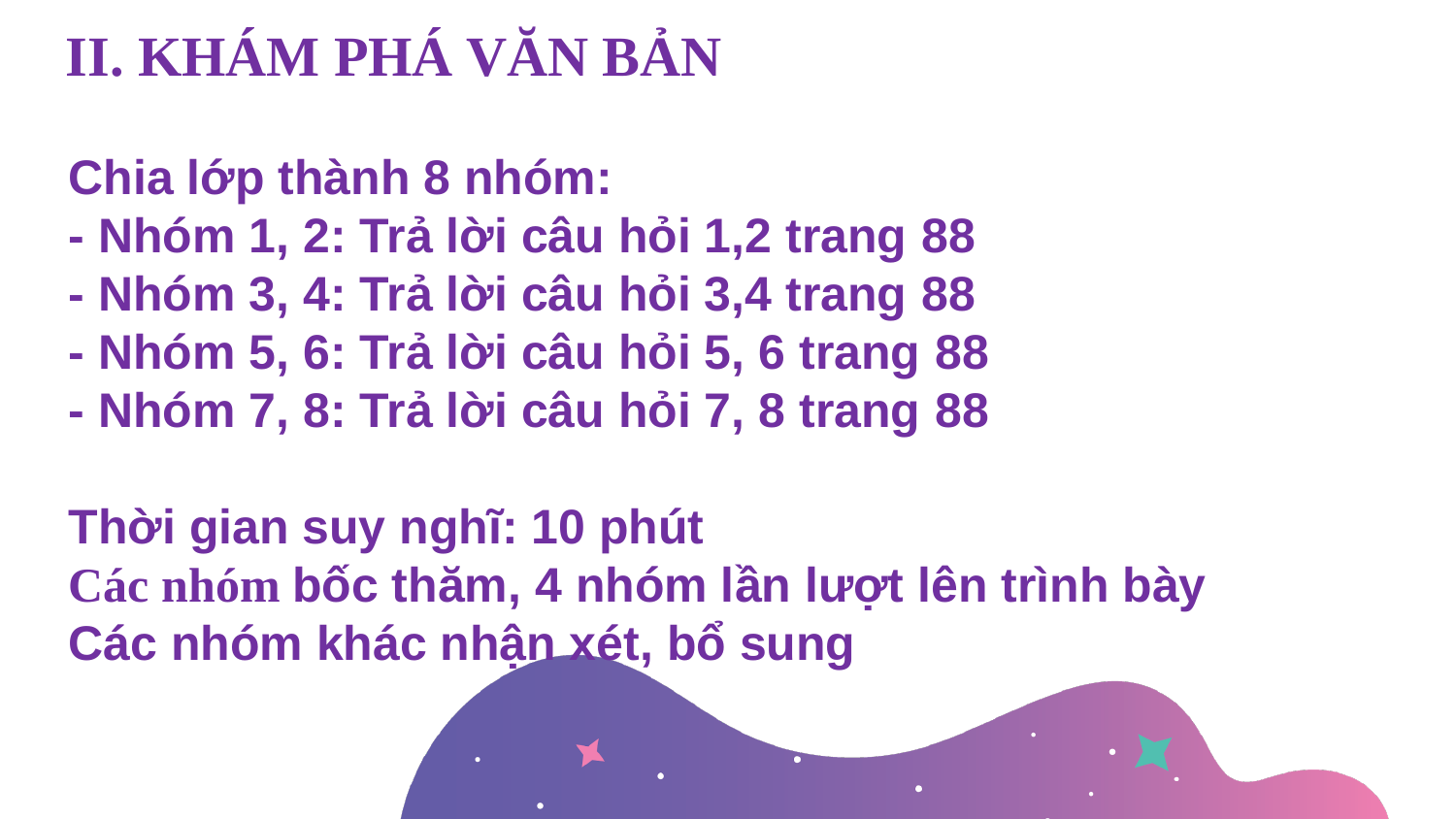

# II. KHÁM PHÁ VĂN BẢN
Chia lớp thành 8 nhóm:
- Nhóm 1, 2: Trả lời câu hỏi 1,2 trang 88
- Nhóm 3, 4: Trả lời câu hỏi 3,4 trang 88
- Nhóm 5, 6: Trả lời câu hỏi 5, 6 trang 88
- Nhóm 7, 8: Trả lời câu hỏi 7, 8 trang 88

Thời gian suy nghĩ: 10 phút
Các nhóm bốc thăm, 4 nhóm lần lượt lên trình bày
Các nhóm khác nhận xét, bổ sung